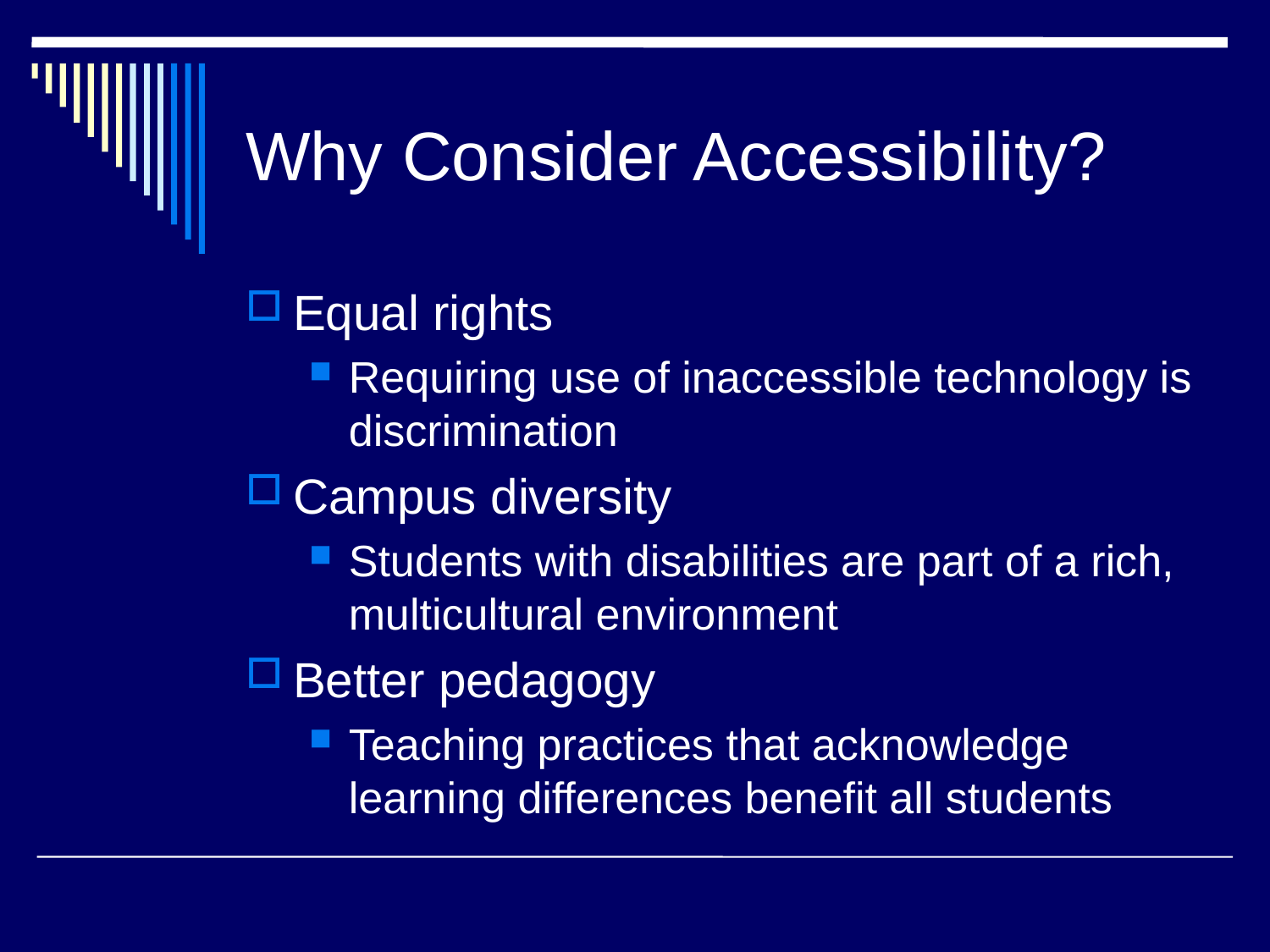

# Why Consider Accessibility?
Equal rights
Requiring use of inaccessible technology is discrimination
Campus diversity
Students with disabilities are part of a rich, multicultural environment
Better pedagogy
Teaching practices that acknowledge learning differences benefit all students